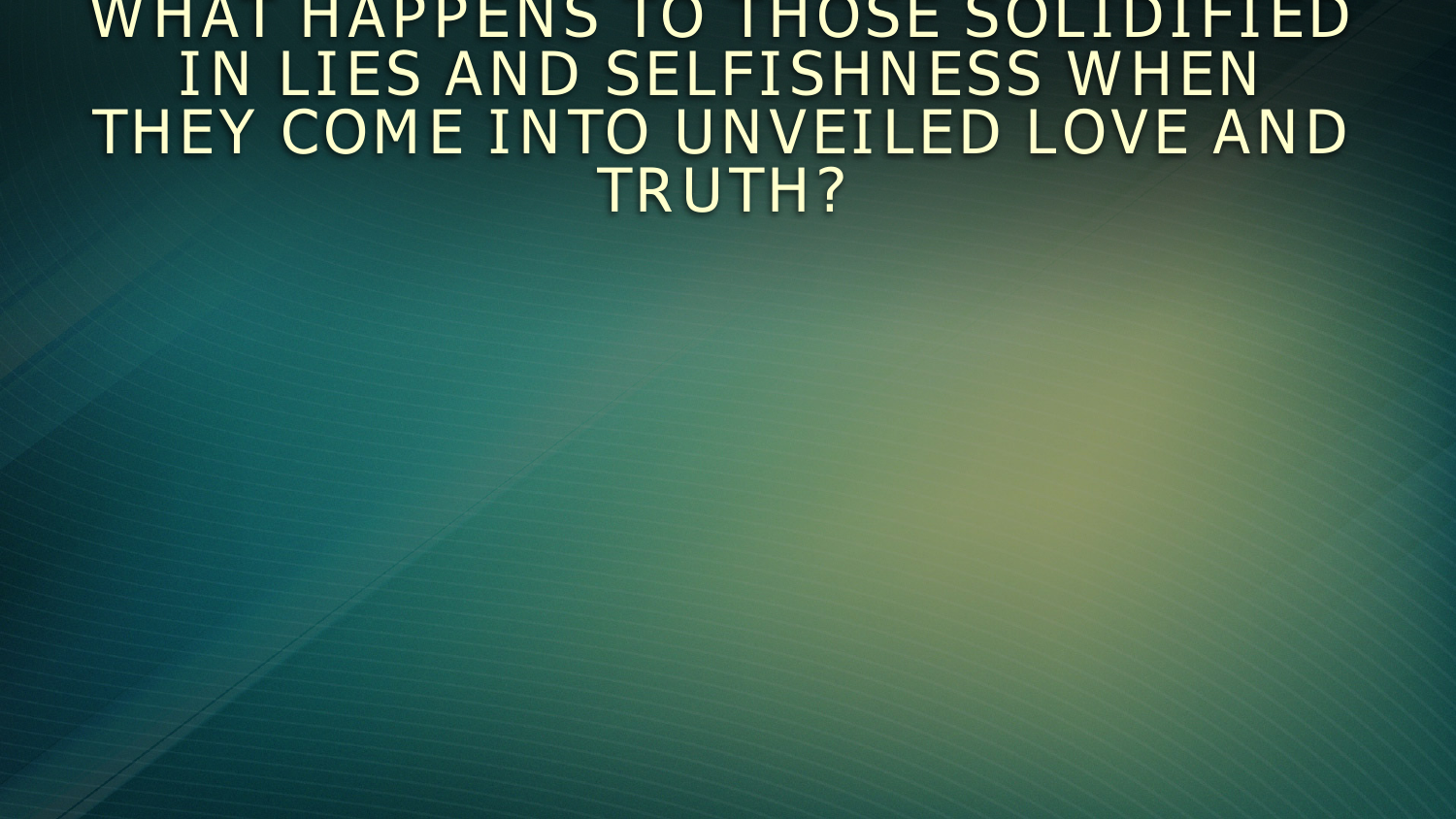

What Happens to Those Solidified In Lies and Selfishness When they Come Into Unveiled Love and Truth?